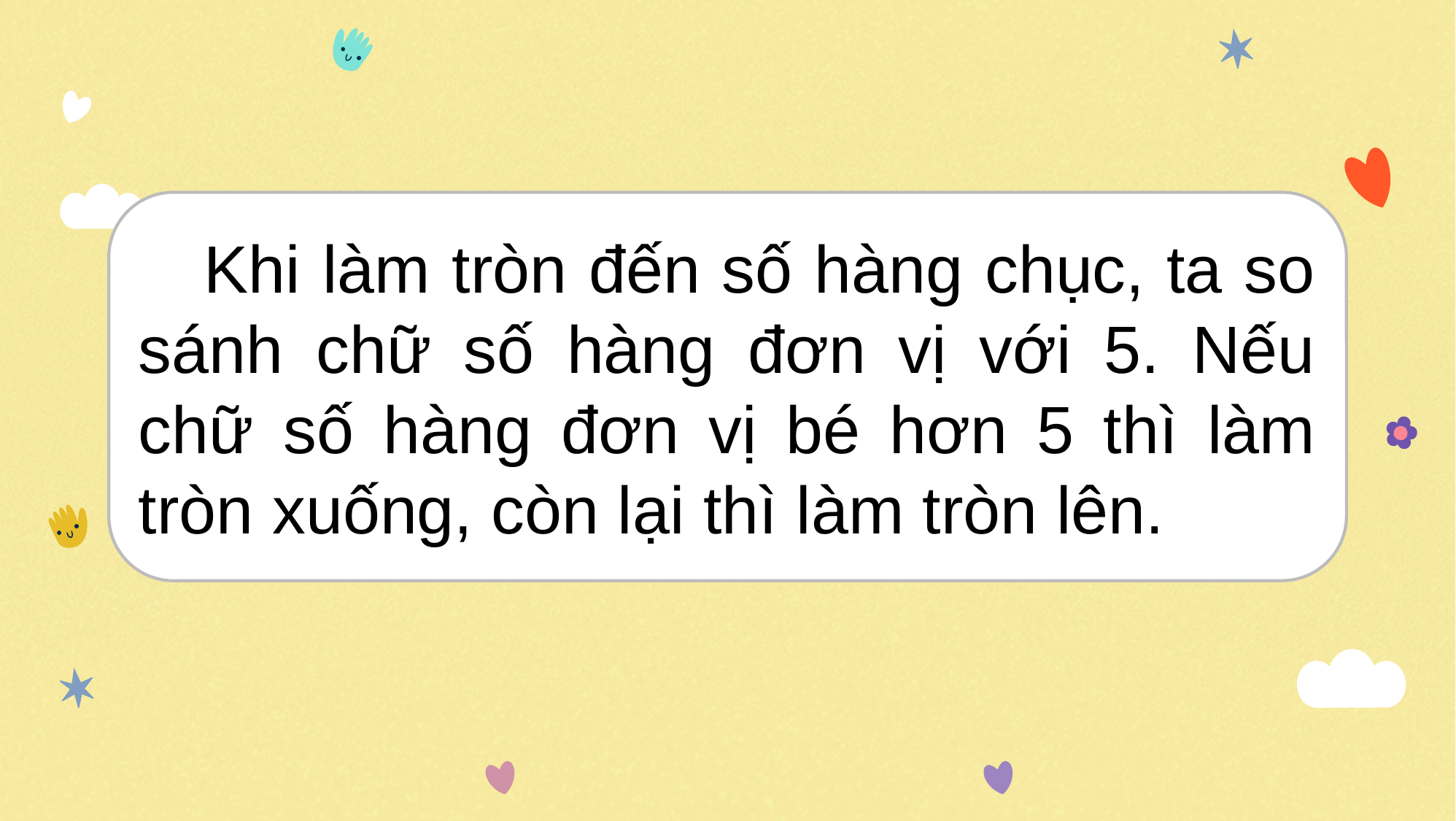

Khi làm tròn đến số hàng chục, ta so sánh chữ số hàng đơn vị với 5. Nếu chữ số hàng đơn vị bé hơn 5 thì làm tròn xuống, còn lại thì làm tròn lên.
#